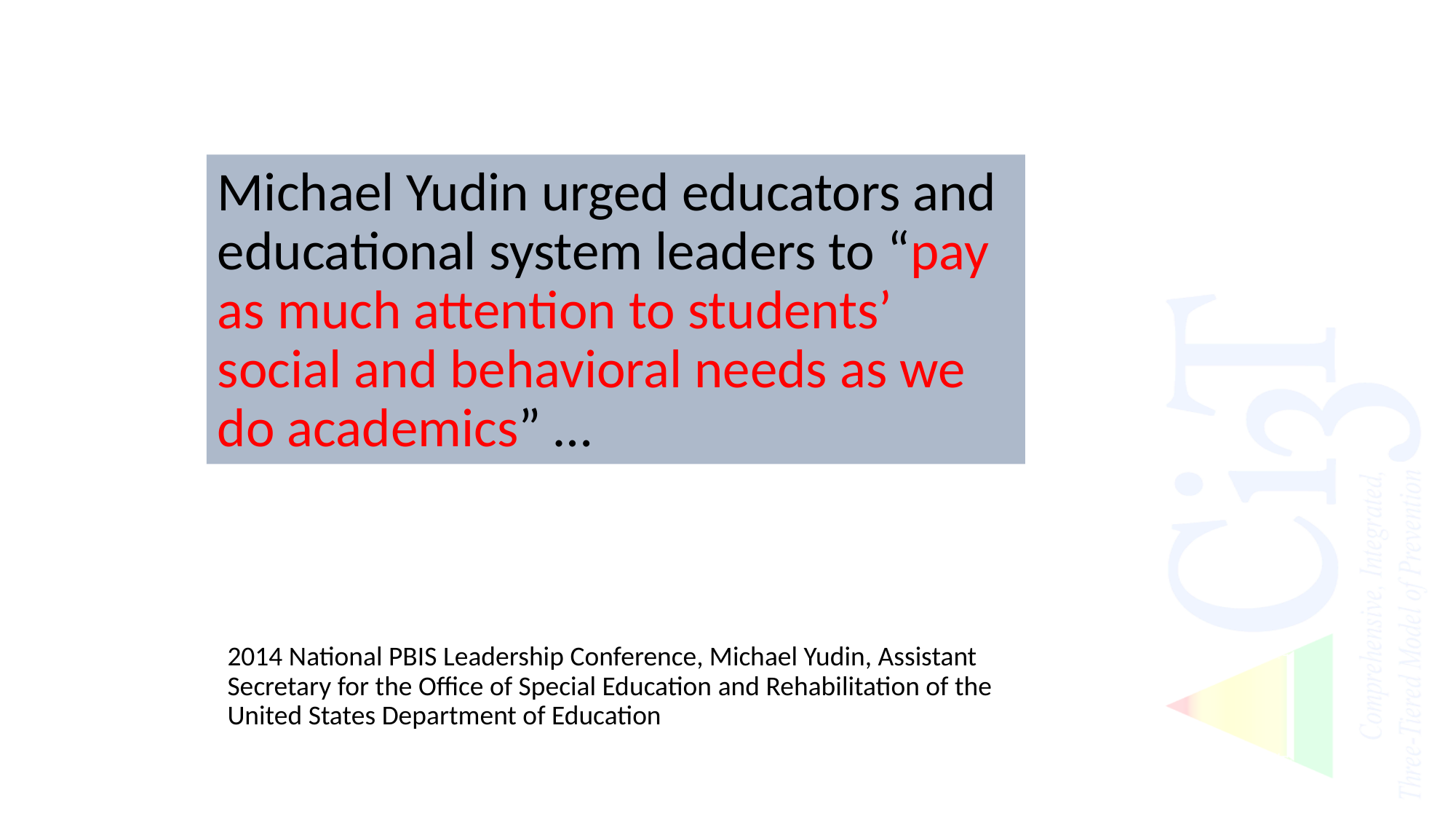

# Michael Yudin urged educators and educational system leaders to “pay as much attention to students’ social and behavioral needs as we do academics” …
2014 National PBIS Leadership Conference, Michael Yudin, Assistant Secretary for the Office of Special Education and Rehabilitation of the United States Department of Education